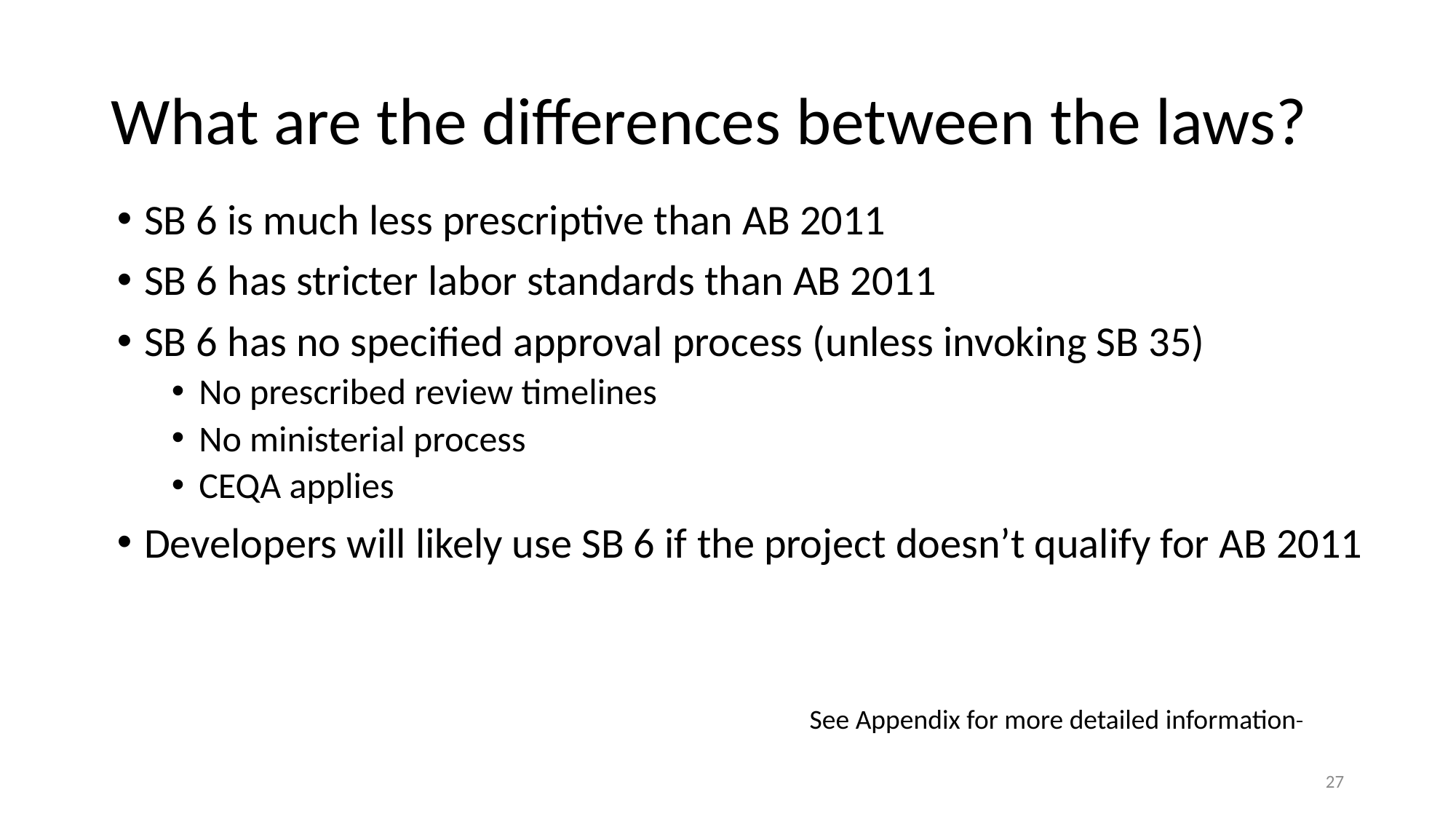

# What are the differences between the laws?
SB 6 is much less prescriptive than AB 2011
SB 6 has stricter labor standards than AB 2011
SB 6 has no specified approval process (unless invoking SB 35)
No prescribed review timelines
No ministerial process
CEQA applies
Developers will likely use SB 6 if the project doesn’t qualify for AB 2011

See Appendix for more detailed information
27